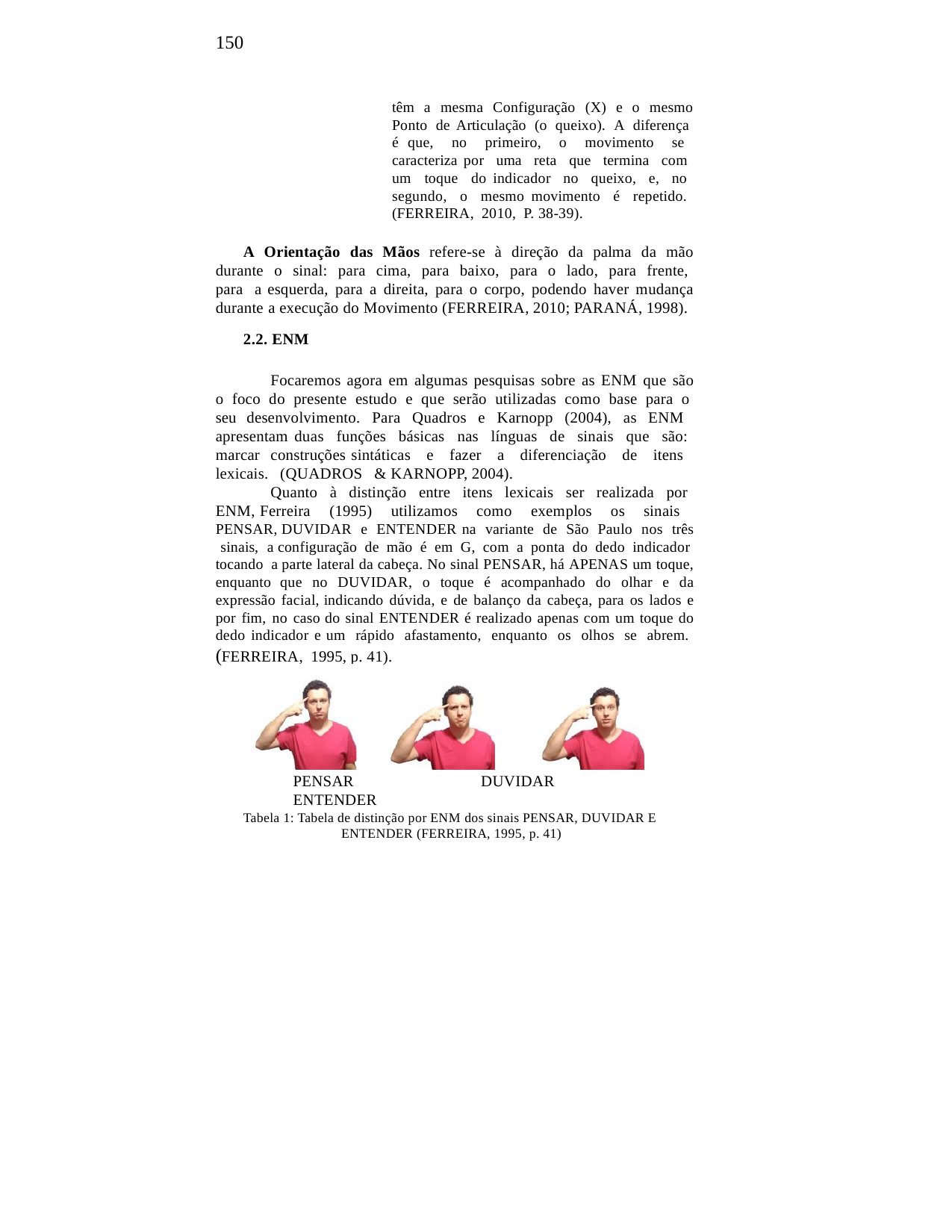

150

têm  a  mesma  Configuração  (X)  e  o  mesmo Ponto  de Articulação  (o  queixo).  A  diferença  é que,  no  primeiro,  o  movimento  se  caracteriza por  uma  reta  que  termina  com  um  toque  do indicador  no  queixo,  e,  no  segundo,  o  mesmo movimento  é  repetido.  (FERREIRA,  2010,  P. 38-39).

A  Orientação  das  Mãos  refere-se  à  direção  da  palma  da  mão durante  o  sinal:  para  cima,  para  baixo,  para  o  lado,  para  frente,  para  a esquerda, para a direita, para o corpo, podendo haver mudança durante a execução do Movimento (FERREIRA, 2010; PARANÁ, 1998).
2.2. ENM

Focaremos agora em algumas pesquisas sobre as ENM que são o  foco  do  presente  estudo  e  que  serão  utilizadas  como  base  para  o  seu desenvolvimento. Para Quadros e Karnopp (2004), as ENM  apresentam duas  funções  básicas  nas  línguas  de  sinais  que  são:  marcar  construções sintáticas   e   fazer   a   diferenciação   de   itens   lexicais.   (QUADROS   & KARNOPP, 2004).
Quanto  à  distinção  entre  itens  lexicais  ser  realizada  por  ENM, Ferreira    (1995)    utilizamos    como    exemplos    os    sinais    PENSAR, DUVIDAR  e  ENTENDER na  variante  de  São  Paulo  nos  três  sinais,  a configuração  de  mão  é  em  G,  com  a  ponta  do  dedo  indicador  tocando  a parte lateral da cabeça. No sinal PENSAR, há APENAS um toque, enquanto que no DUVIDAR, o toque é acompanhado do olhar e da expressão facial, indicando dúvida, e de balanço da cabeça, para os lados e por fim, no caso do sinal ENTENDER é realizado apenas com um toque do dedo indicador e um  rápido  afastamento,  enquanto  os  olhos  se  abrem.  (FERREIRA,  1995, p. 41).

PENSAR	DUVIDAR	ENTENDER
Tabela 1: Tabela de distinção por ENM dos sinais PENSAR, DUVIDAR E ENTENDER (FERREIRA, 1995, p. 41)